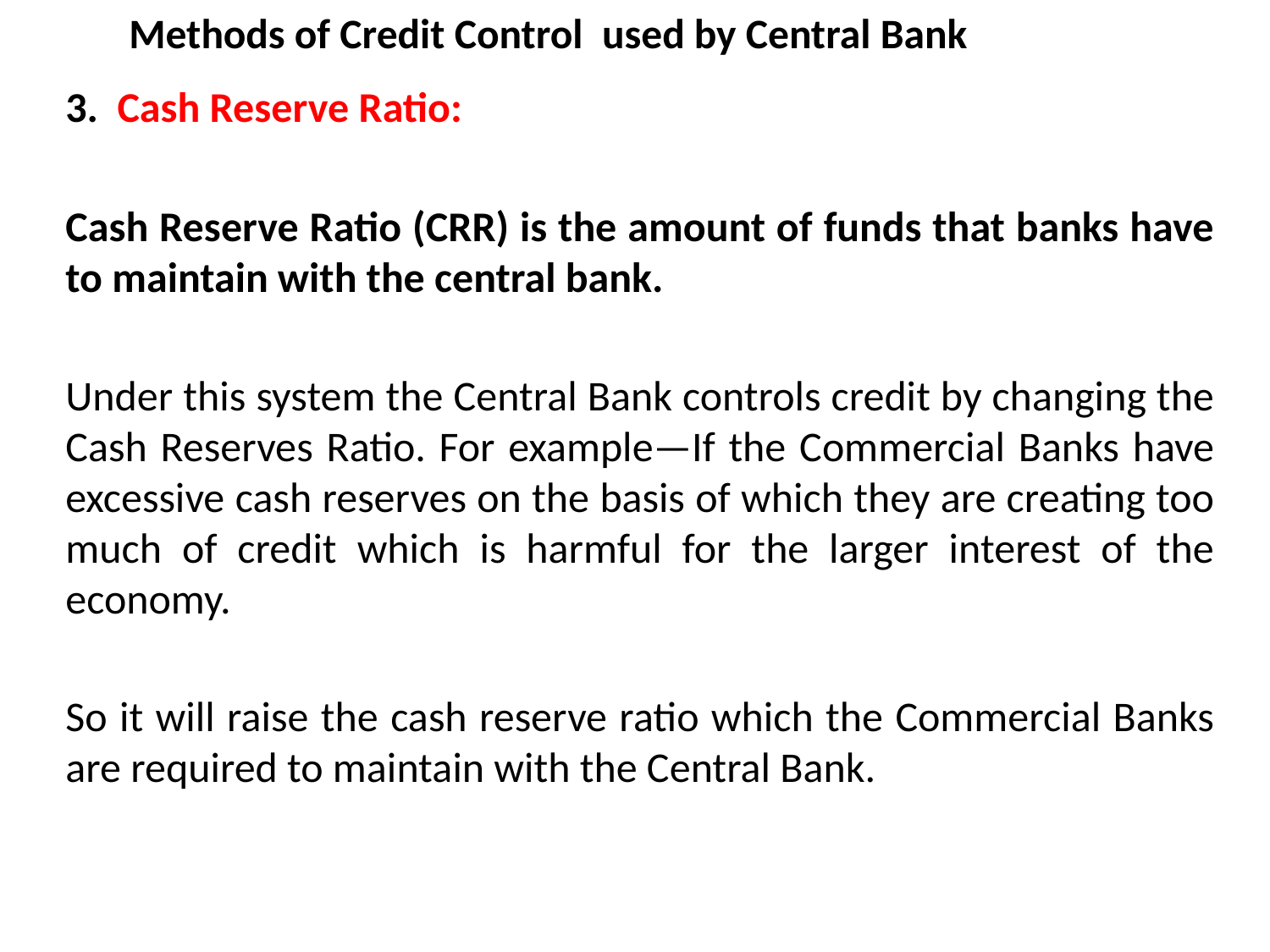

# Methods of Credit Control  used by Central Bank
3.  Cash Reserve Ratio:

Cash Reserve Ratio (CRR) is the amount of funds that banks have to maintain with the central bank.

Under this system the Central Bank controls credit by changing the Cash Reserves Ratio. For example—If the Commercial Banks have excessive cash reserves on the basis of which they are creating too much of credit which is harmful for the larger interest of the economy.

So it will raise the cash reserve ratio which the Commercial Banks are required to maintain with the Central Bank.